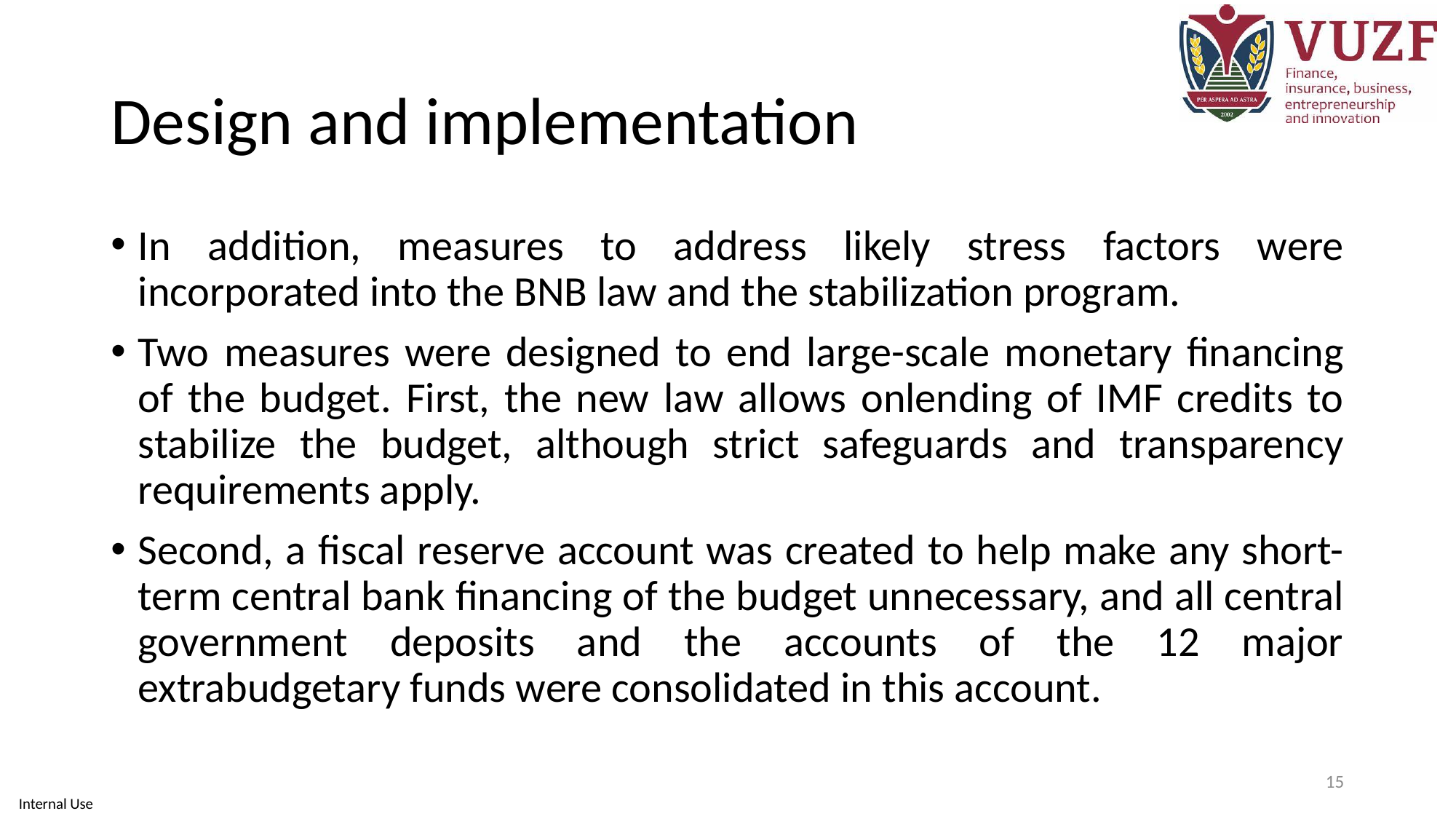

# Design and implementation
In addition, measures to address likely stress factors were incorporated into the BNB law and the stabilization program.
Two measures were designed to end large-scale monetary financing of the budget. First, the new law allows onlending of IMF credits to stabilize the budget, although strict safeguards and transparency requirements apply.
Second, a fiscal reserve account was created to help make any short-term central bank financing of the budget unnecessary, and all central government deposits and the accounts of the 12 major extrabudgetary funds were consolidated in this account.
15